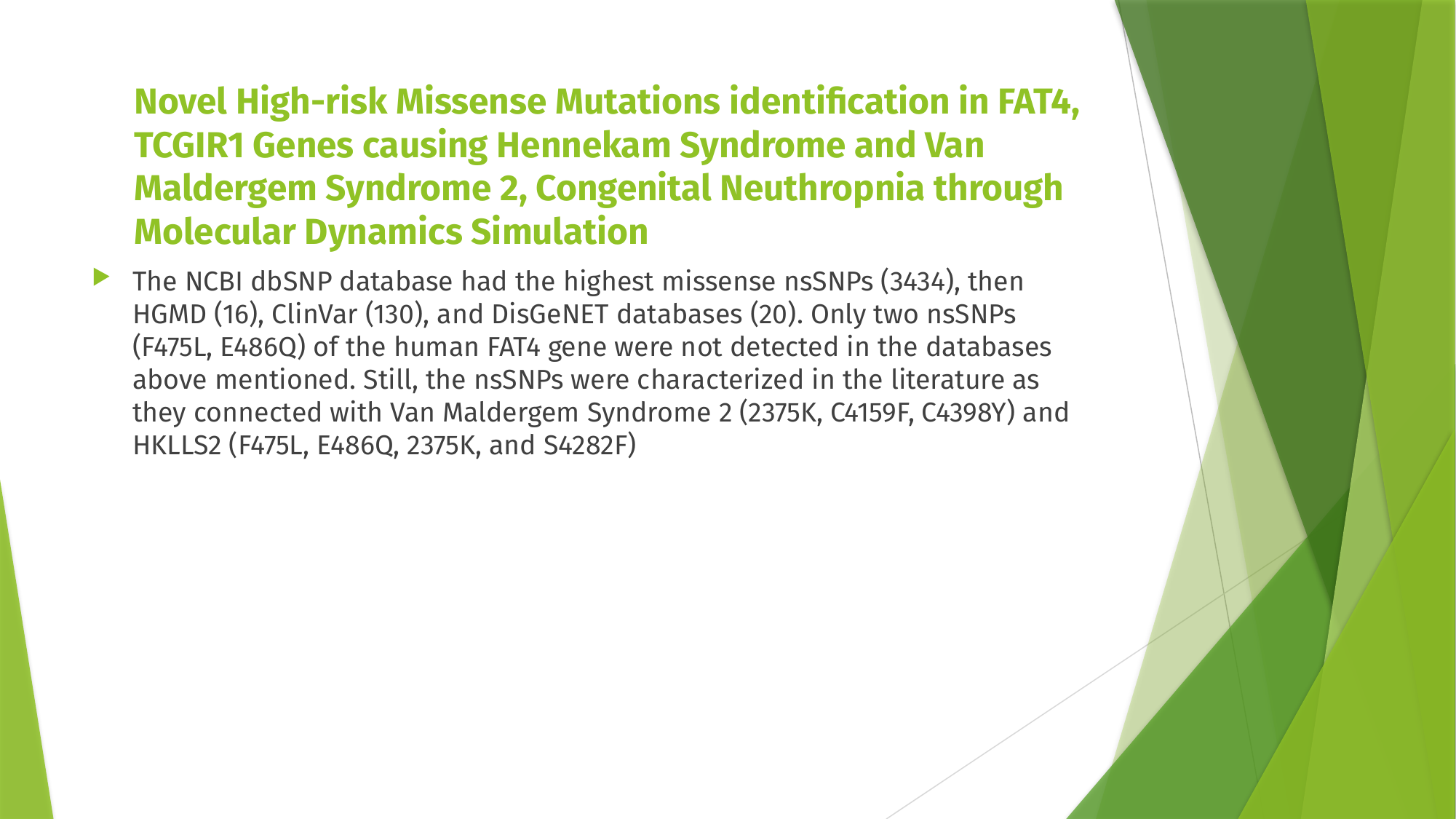

# Novel High-risk Missense Mutations identification in FAT4, TCGIR1 Genes causing Hennekam Syndrome and Van Maldergem Syndrome 2, Congenital Neuthropnia through Molecular Dynamics Simulation
The NCBI dbSNP database had the highest missense nsSNPs (3434), then HGMD (16), ClinVar (130), and DisGeNET databases (20). Only two nsSNPs (F475L, E486Q) of the human FAT4 gene were not detected in the databases above mentioned. Still, the nsSNPs were characterized in the literature as they connected with Van Maldergem Syndrome 2 (2375K, C4159F, C4398Y) and HKLLS2 (F475L, E486Q, 2375K, and S4282F)